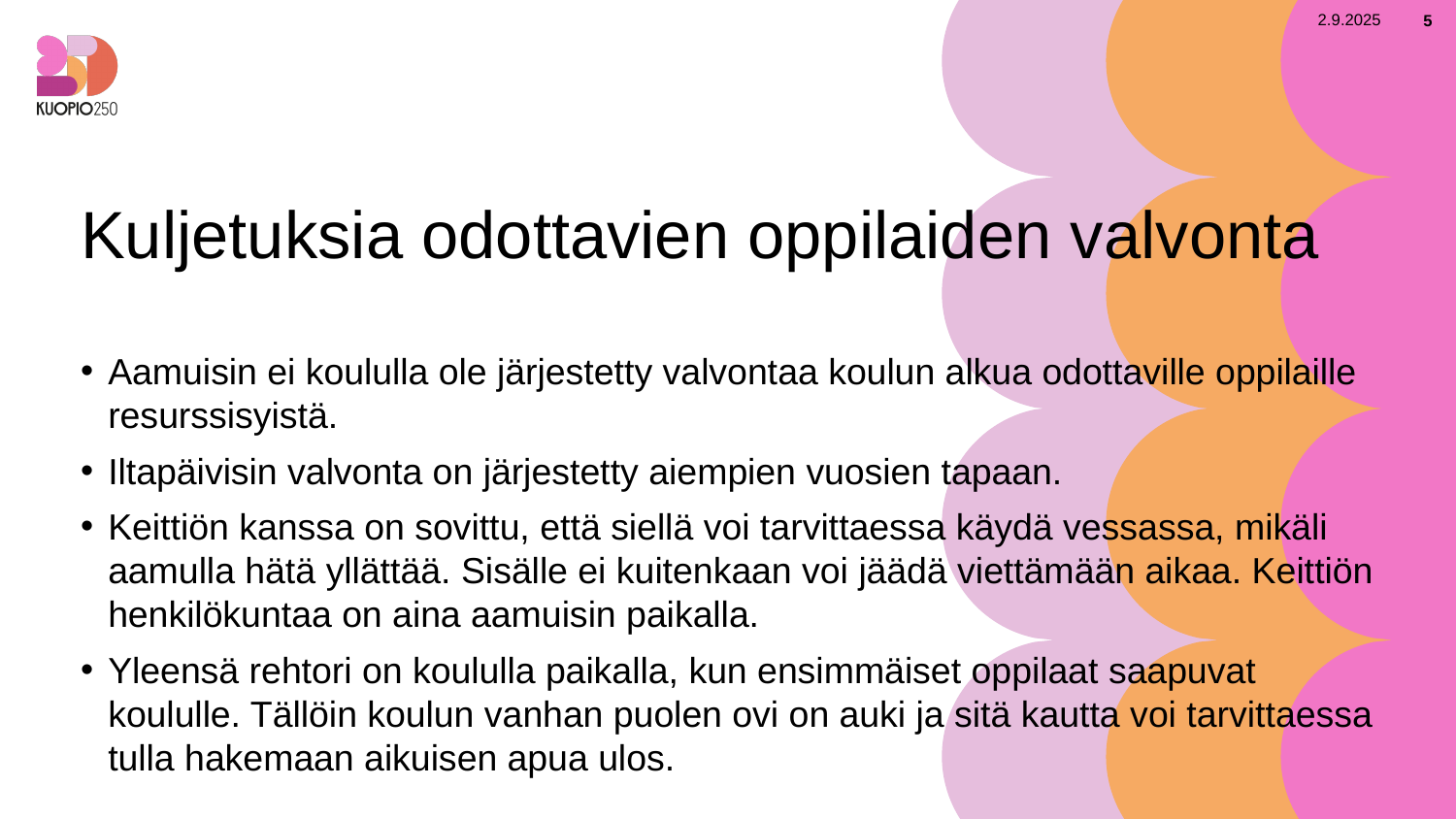

2.9.2025
5
# Kuljetuksia odottavien oppilaiden valvonta
Aamuisin ei koululla ole järjestetty valvontaa koulun alkua odottaville oppilaille resurssisyistä. ​
Iltapäivisin valvonta on järjestetty aiempien vuosien tapaan.​
Keittiön kanssa on sovittu, että siellä voi tarvittaessa käydä vessassa, mikäli aamulla hätä yllättää. Sisälle ei kuitenkaan voi jäädä viettämään aikaa. Keittiön henkilökuntaa on aina aamuisin paikalla. ​
Yleensä rehtori on koululla paikalla, kun ensimmäiset oppilaat saapuvat koululle. Tällöin koulun vanhan puolen ovi on auki ja sitä kautta voi tarvittaessa tulla hakemaan aikuisen apua ulos. ​